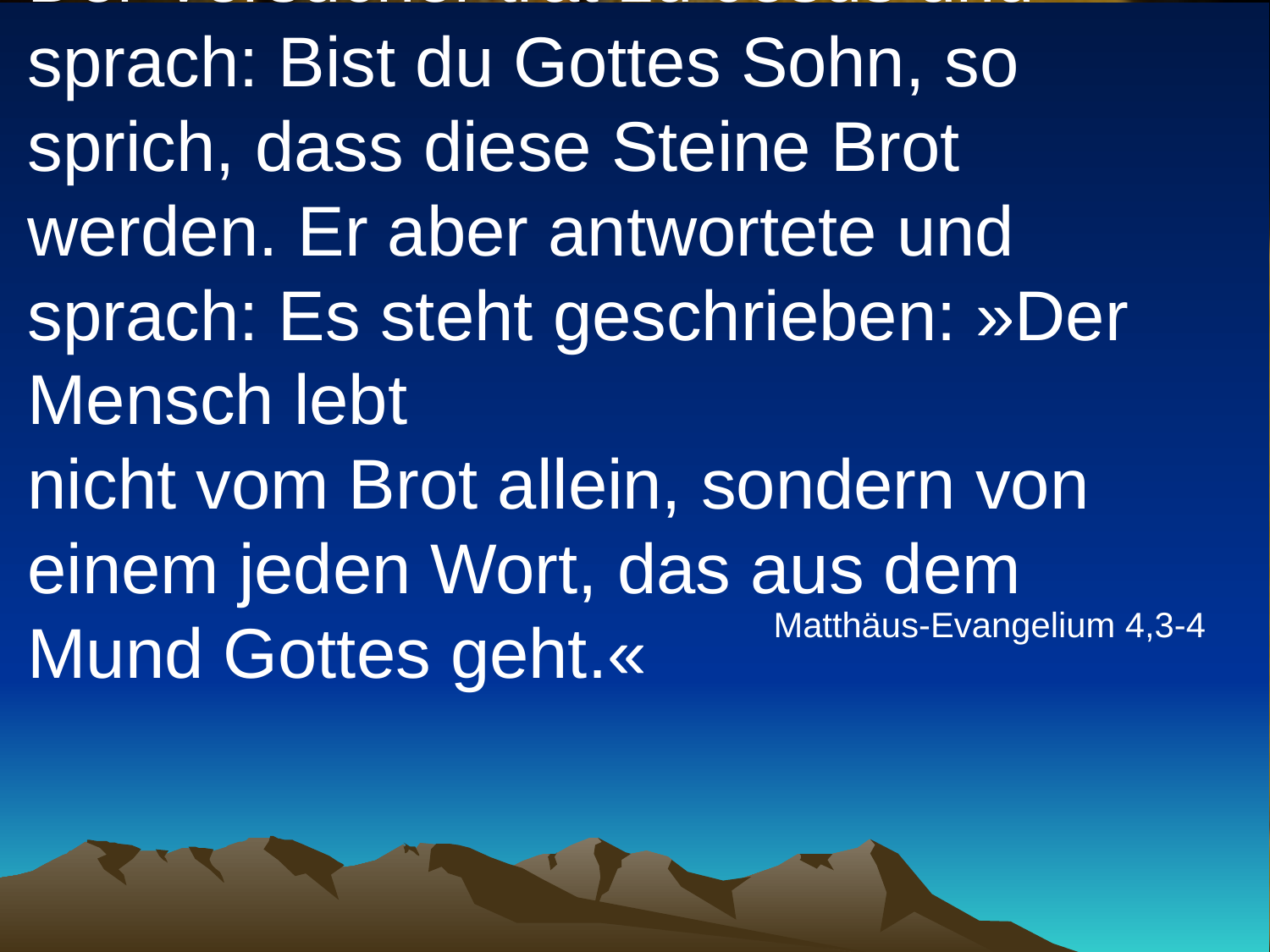

# Der Versucher trat zu Jesus und sprach: Bist du Gottes Sohn, so sprich, dass diese Steine Brot werden. Er aber antwortete und sprach: Es steht geschrieben: »Der Mensch lebt nicht vom Brot allein, sondern von einem jeden Wort, das aus dem Mund Gottes geht.«
Matthäus-Evangelium 4,3-4